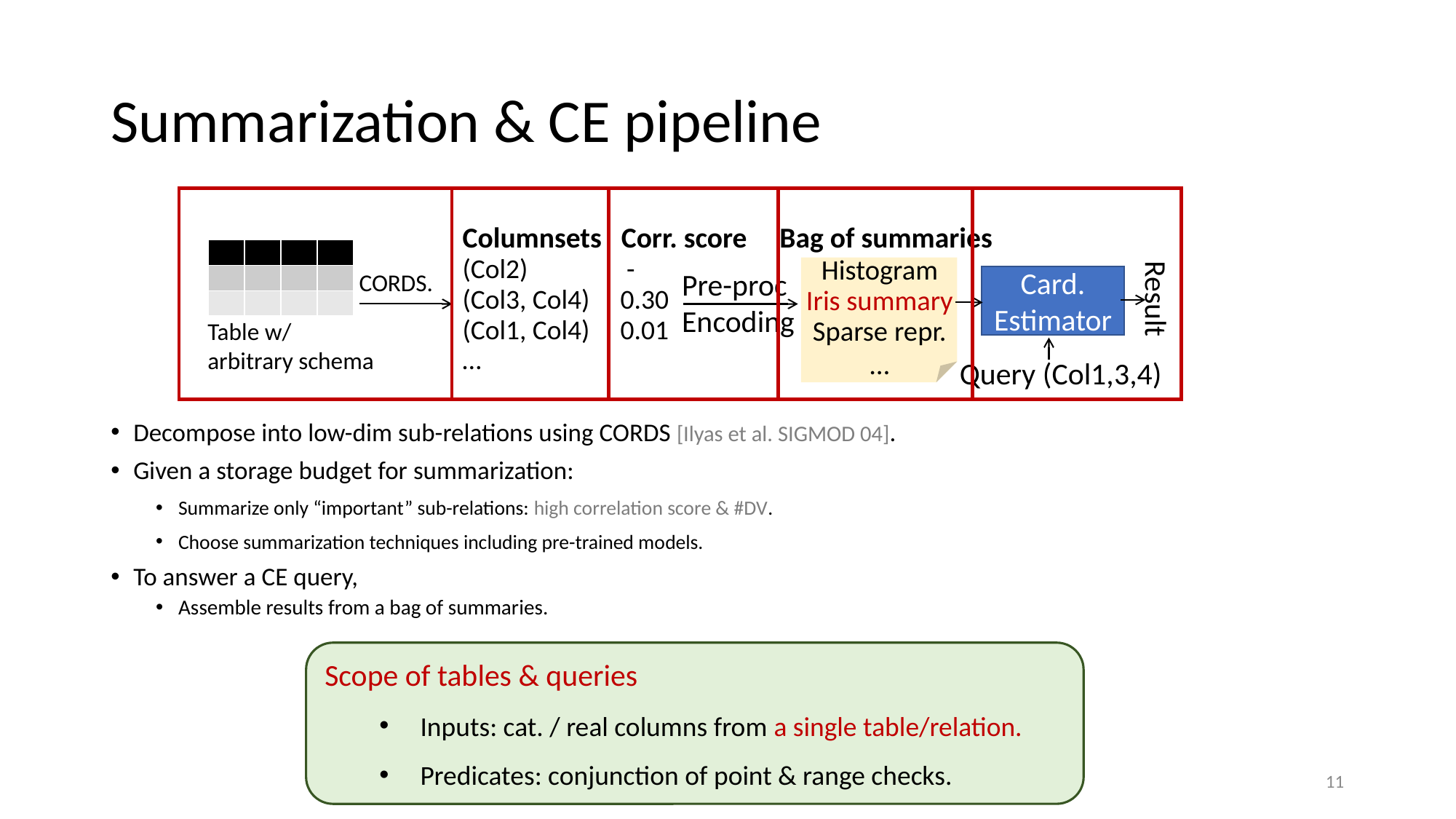

# Summarization & CE pipeline

Columnsets   Corr. score     Bag of summaries
(Col2)                -
(Col3, Col4)     0.30
(Col1, Col4)     0.01
…
|  |  |  |  |
| --- | --- | --- | --- |
|  |  |  |  |
|  |  |  |  |
Histogram
Iris summary
Sparse repr.
…

Pre-proc
Encoding
CORDS.
Card. Estimator
Result
Table w/
arbitrary schema
Query (Col1,3,4)
Decompose into low-dim sub-relations using CORDS [Ilyas et al. SIGMOD 04].
Given a storage budget for summarization:
Summarize only “important” sub-relations: high correlation score & #DV.
Choose summarization techniques including pre-trained models.
To answer a CE query,
Assemble results from a bag of summaries.

Scope of tables & queries
Inputs: cat. / real columns from a single table/relation.
Predicates: conjunction of point & range checks.
11